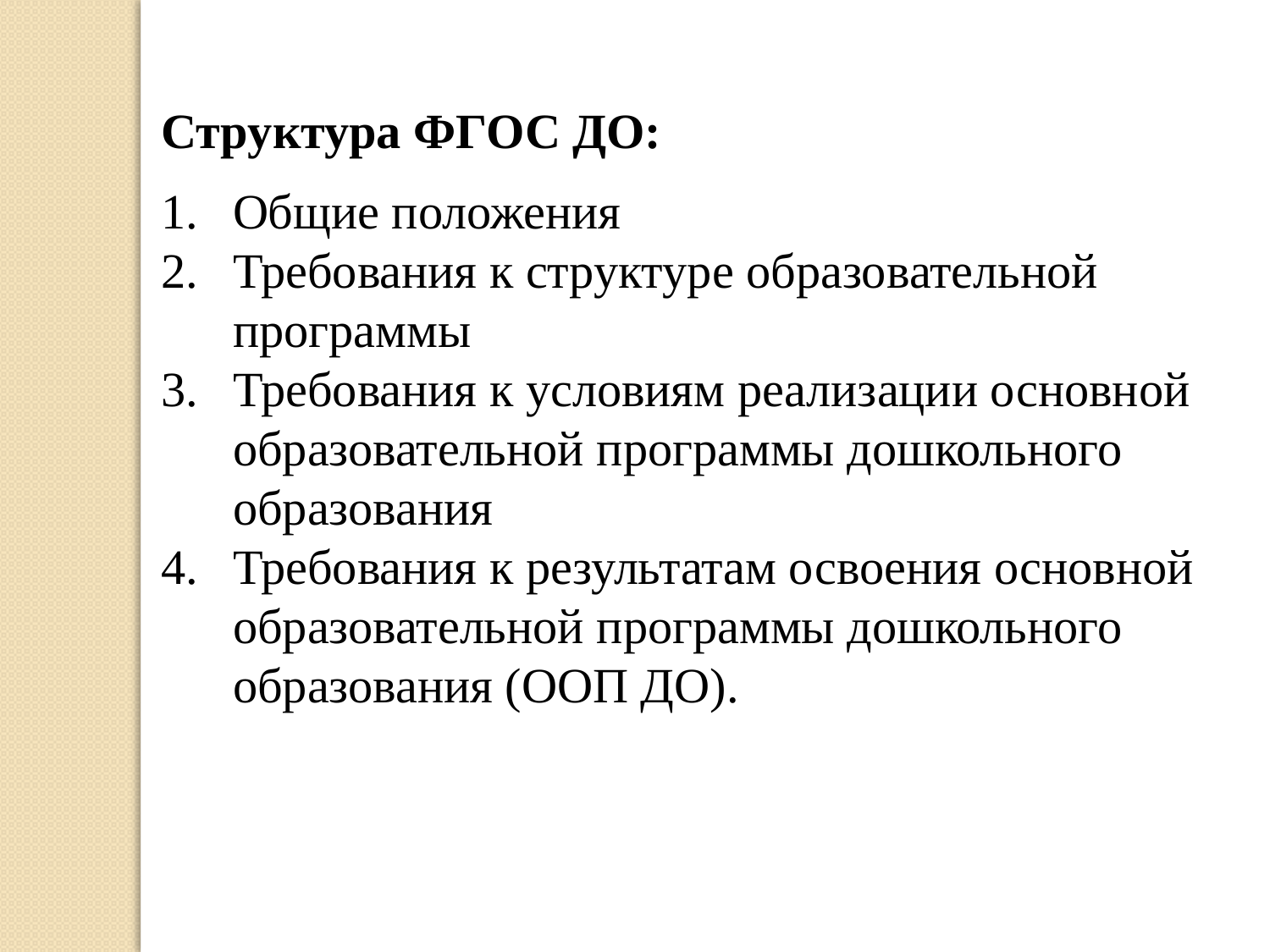

Структура ФГОС ДО:

Общие положения
Требования к структуре образовательной программы
Требования к условиям реализации основной образовательной программы дошкольного образования
Требования к результатам освоения основной образовательной программы дошкольного образования (ООП ДО).